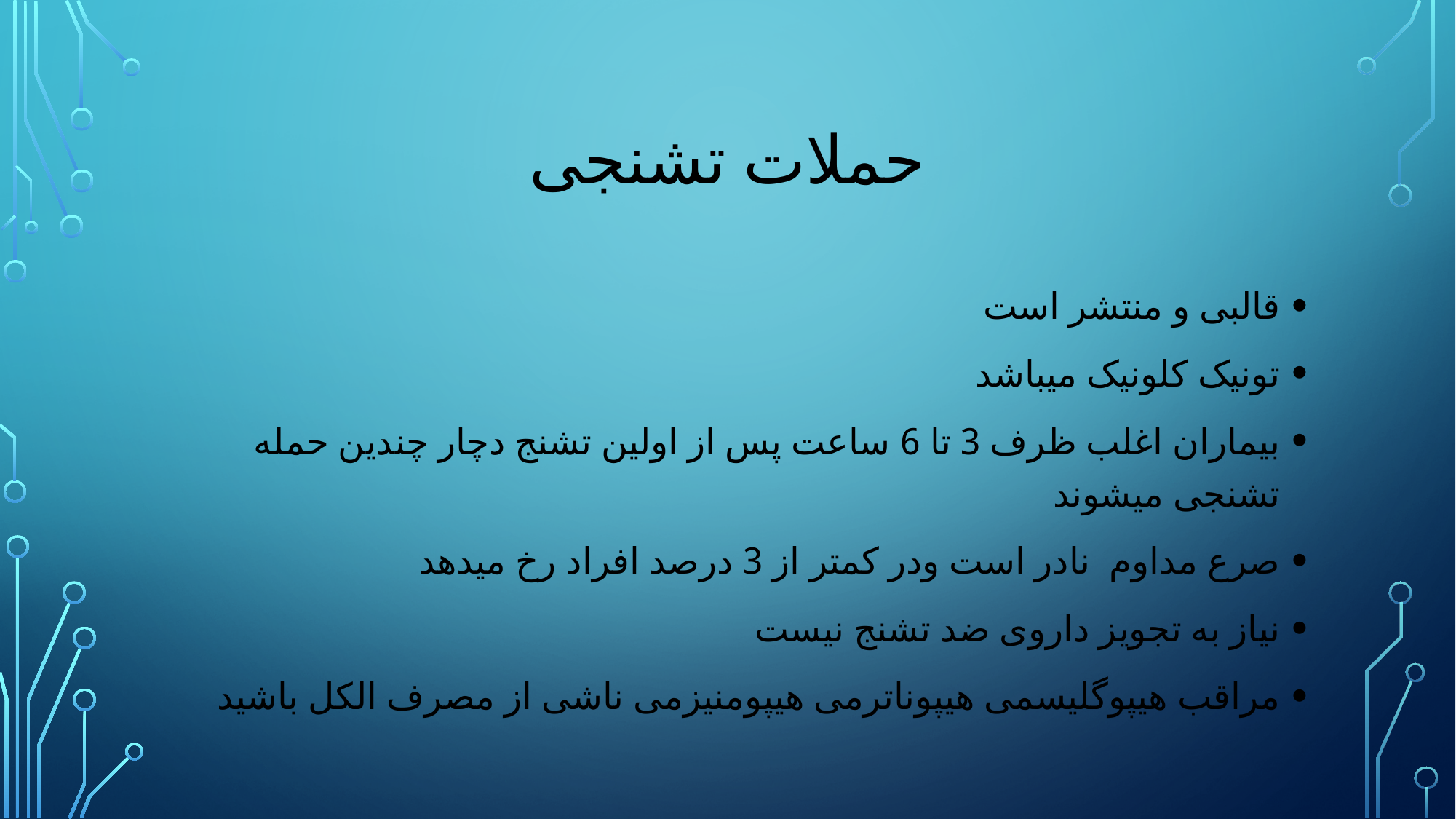

# حملات تشنجی
قالبی و منتشر است
تونیک کلونیک میباشد
بیماران اغلب ظرف 3 تا 6 ساعت پس از اولین تشنج دچار چندین حمله تشنجی میشوند
صرع مداوم  نادر است ودر کمتر از 3 درصد افراد رخ میدهد
نیاز به تجویز داروی ضد تشنج نیست
مراقب هیپوگلیسمی هیپوناترمی هیپومنیزمی ناشی از مصرف الکل باشید